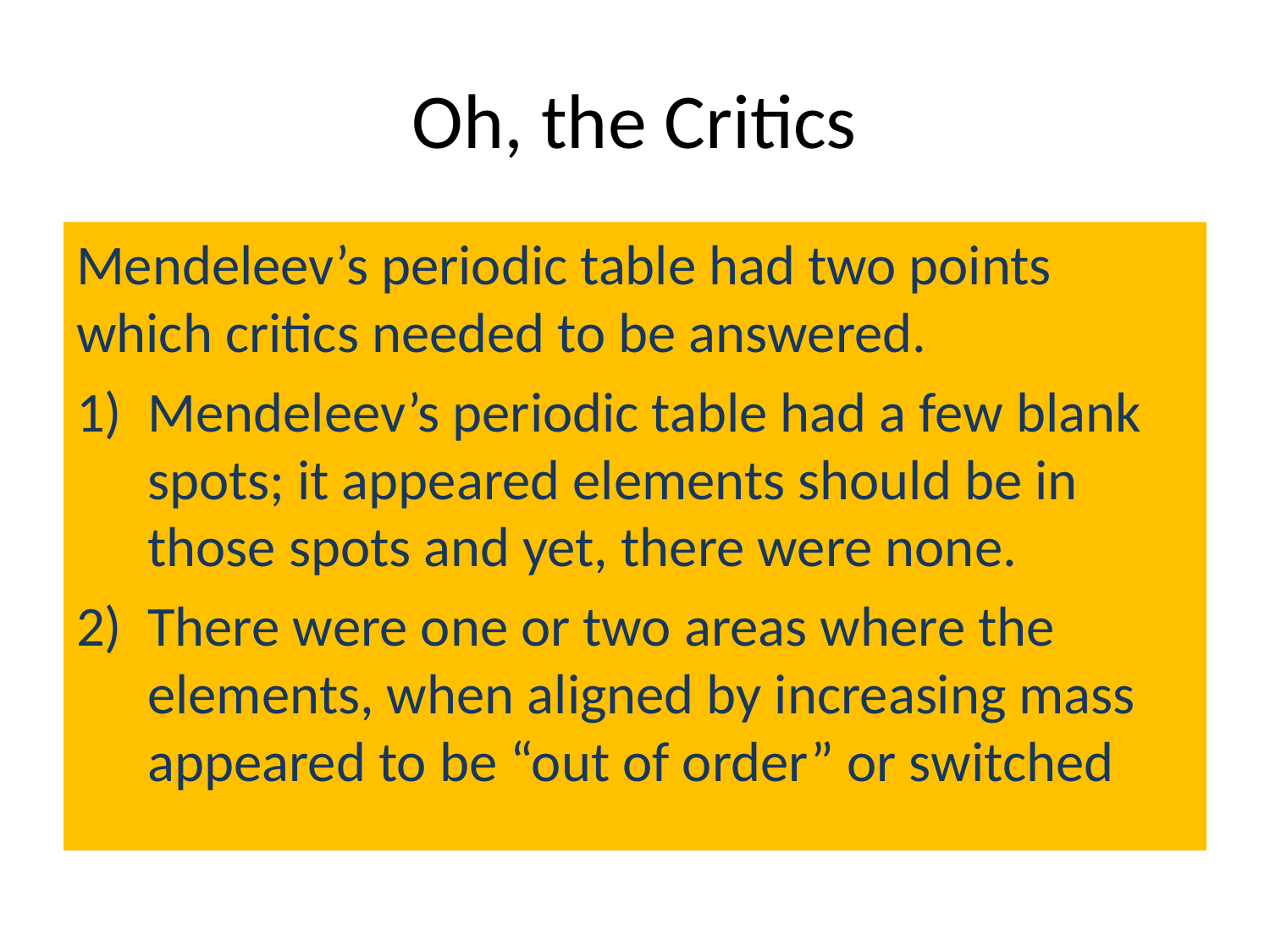

# Oh, the Critics
Mendeleev’s periodic table had two points which critics needed to be answered.
Mendeleev’s periodic table had a few blank spots; it appeared elements should be in those spots and yet, there were none.
There were one or two areas where the elements, when aligned by increasing mass appeared to be “out of order” or switched